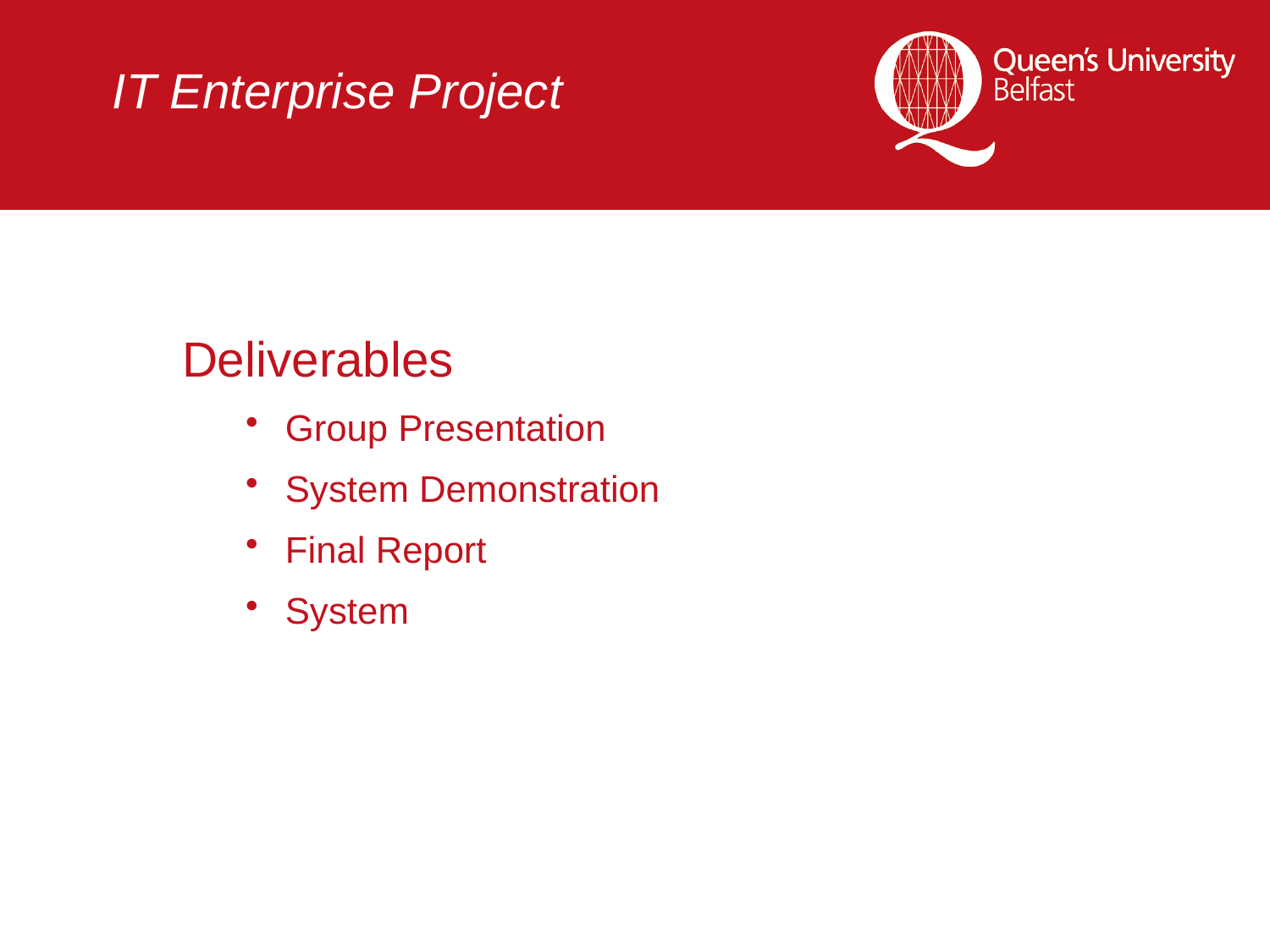

# IT Enterprise Project
Deliverables
Group Presentation
System Demonstration
Final Report
System